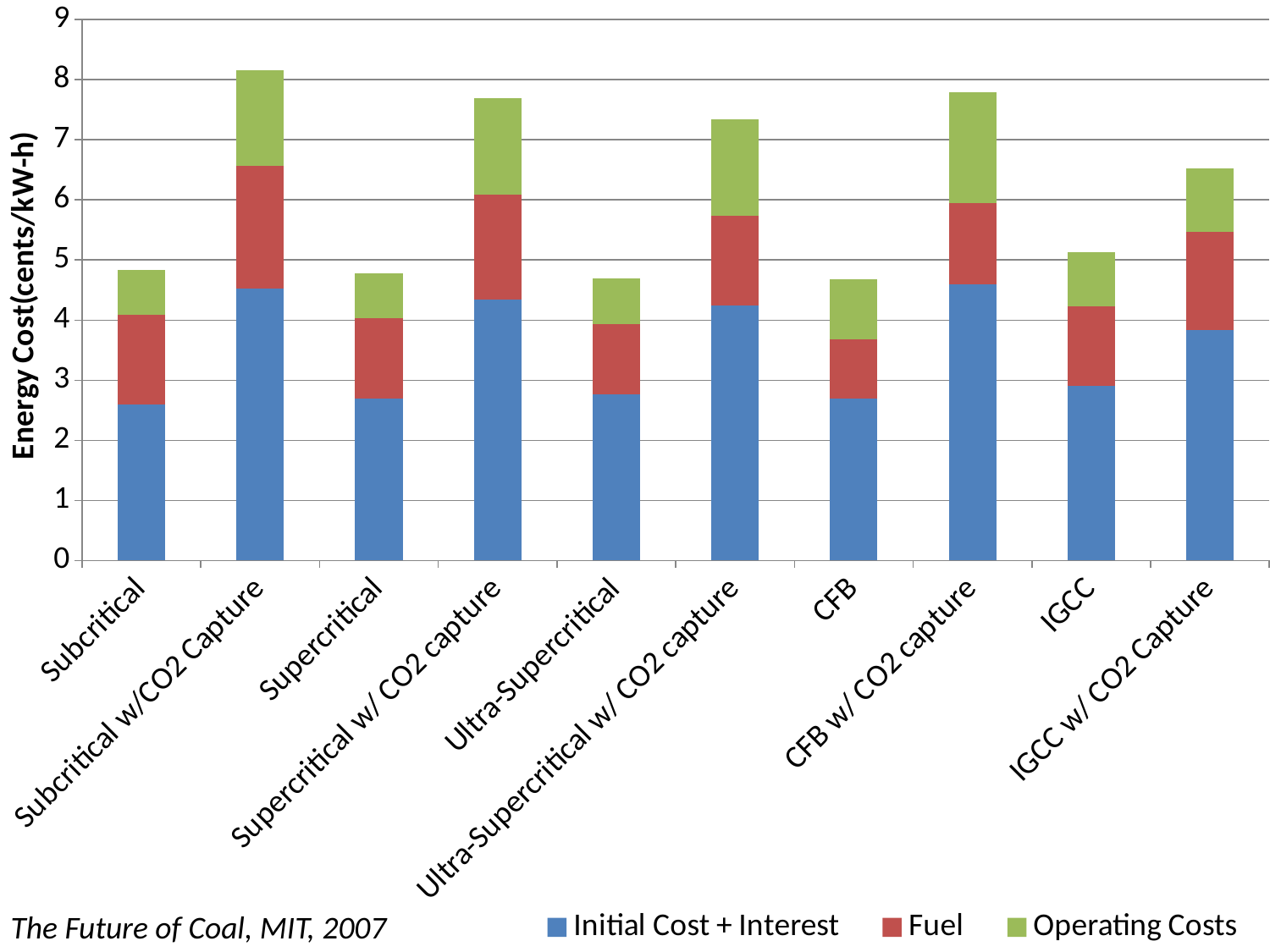

### Chart

| Category | Initial Cost + Interest | Fuel | Operating Costs |
|---|---|---|---|
| Subcritical | 2.6 | 1.49 | 0.7500000000000006 |
| Subcritical w/CO2 Capture | 4.52 | 2.04 | 1.6 |
| Supercritical | 2.7 | 1.33 | 0.7500000000000006 |
| Supercritical w/ CO2 capture | 4.34 | 1.75 | 1.6 |
| Ultra-Supercritical | 2.7600000000000002 | 1.180000000000001 | 0.7500000000000006 |
| Ultra-Supercritical w/ CO2 capture | 4.24 | 1.5 | 1.6 |
| CFB | 2.7 | 0.98 | 1.0 |
| CFB w/ CO2 capture | 4.6 | 1.34 | 1.85 |
| IGCC | 2.9 | 1.33 | 0.9 |
| IGCC w/ CO2 Capture | 3.8299999999999987 | 1.6400000000000001 | 1.05 |
The Future of Coal, MIT, 2007